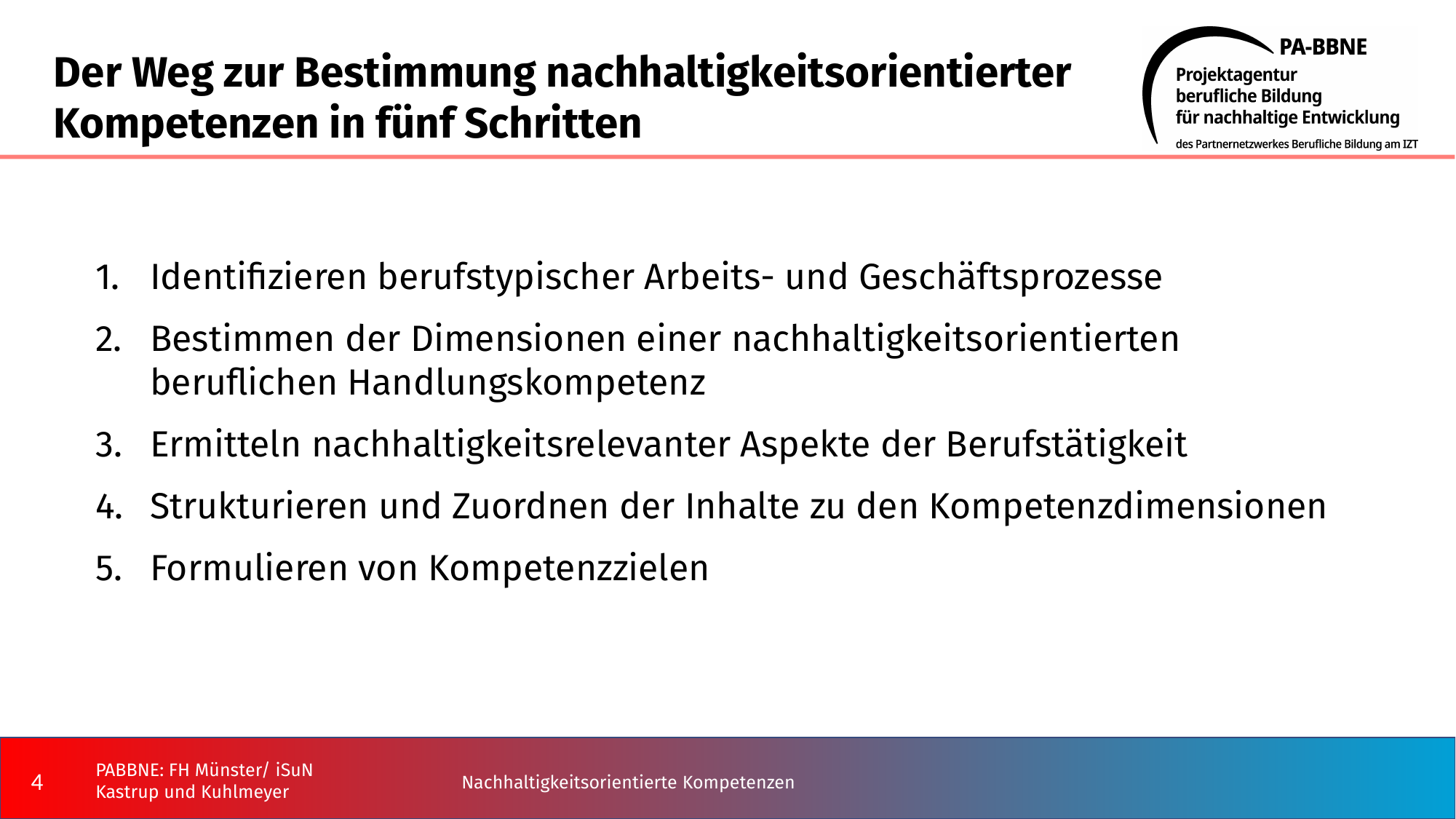

# Der Weg zur Bestimmung nachhaltigkeitsorientierter Kompetenzen in fünf Schritten
Identifizieren berufstypischer Arbeits- und Geschäftsprozesse
Bestimmen der Dimensionen einer nachhaltigkeitsorientierten beruflichen Handlungskompetenz
Ermitteln nachhaltigkeitsrelevanter Aspekte der Berufstätigkeit
Strukturieren und Zuordnen der Inhalte zu den Kompetenzdimensionen
Formulieren von Kompetenzzielen

4
PABBNE: FH Münster/ iSuN Kastrup und Kuhlmeyer
Nachhaltigkeitsorientierte Kompetenzen